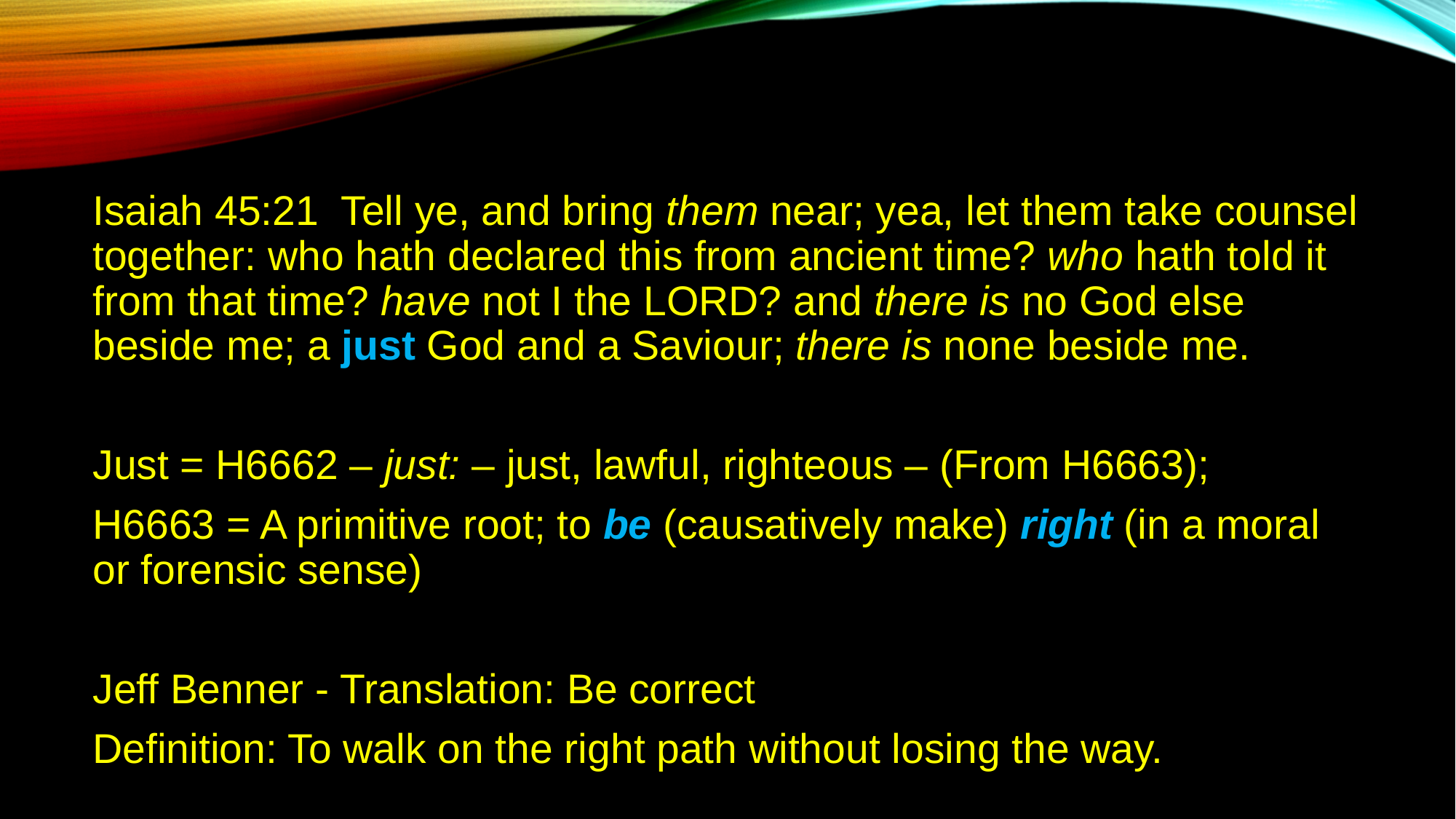

Isaiah 45:21  Tell ye, and bring them near; yea, let them take counsel together: who hath declared this from ancient time? who hath told it from that time? have not I the LORD? and there is no God else beside me; a just God and a Saviour; there is none beside me.

Just = H6662 – just: – just, lawful, righteous – (From H6663);
H6663 = A primitive root; to be (causatively make) right (in a moral or forensic sense)

Jeff Benner - Translation: Be correct
Definition: To walk on the right path without losing the way.